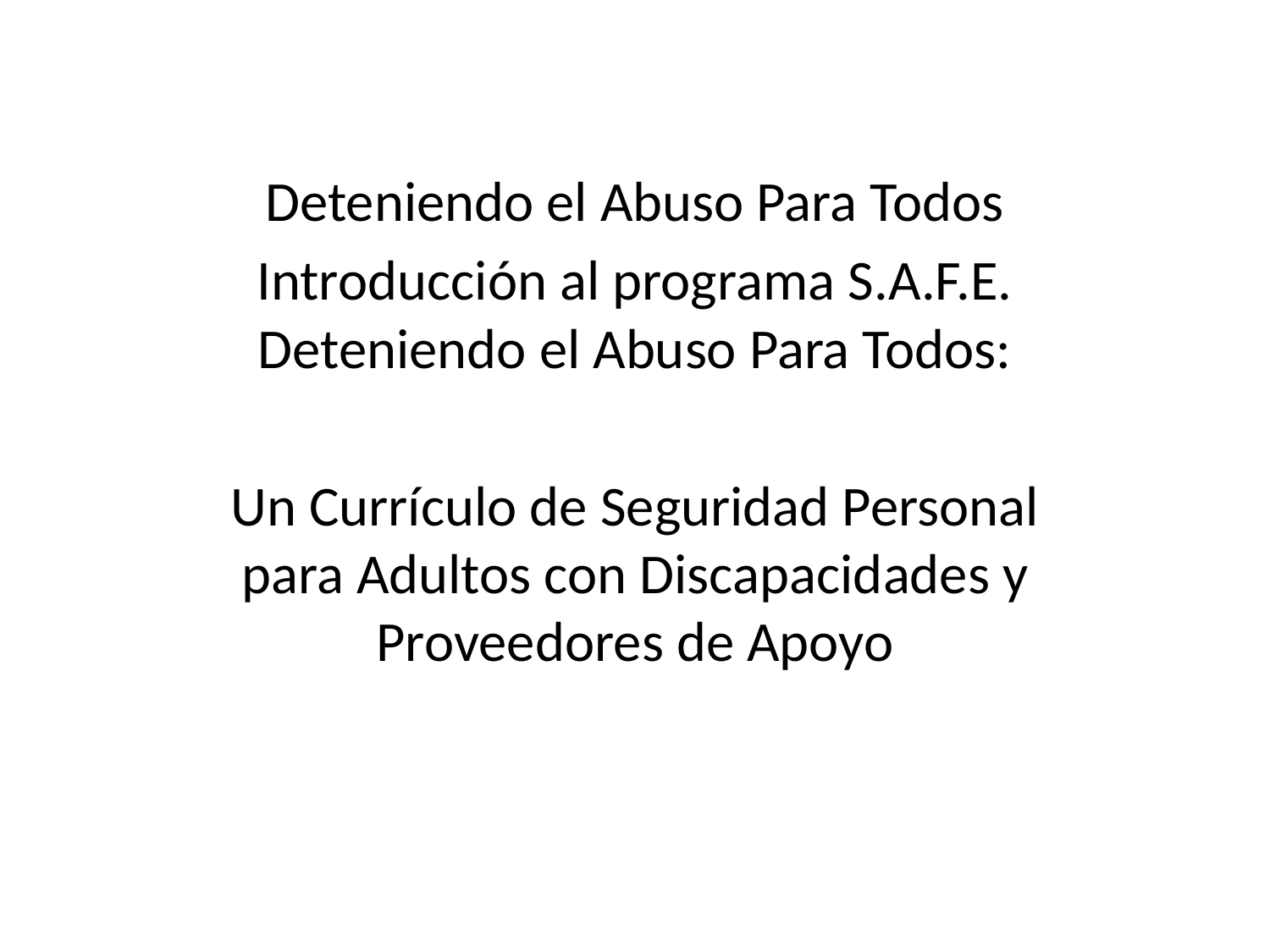

Deteniendo el Abuso Para Todos
Introducción al programa S.A.F.E. Deteniendo el Abuso Para Todos:

Un Currículo de Seguridad Personal para Adultos con Discapacidades y Proveedores de Apoyo